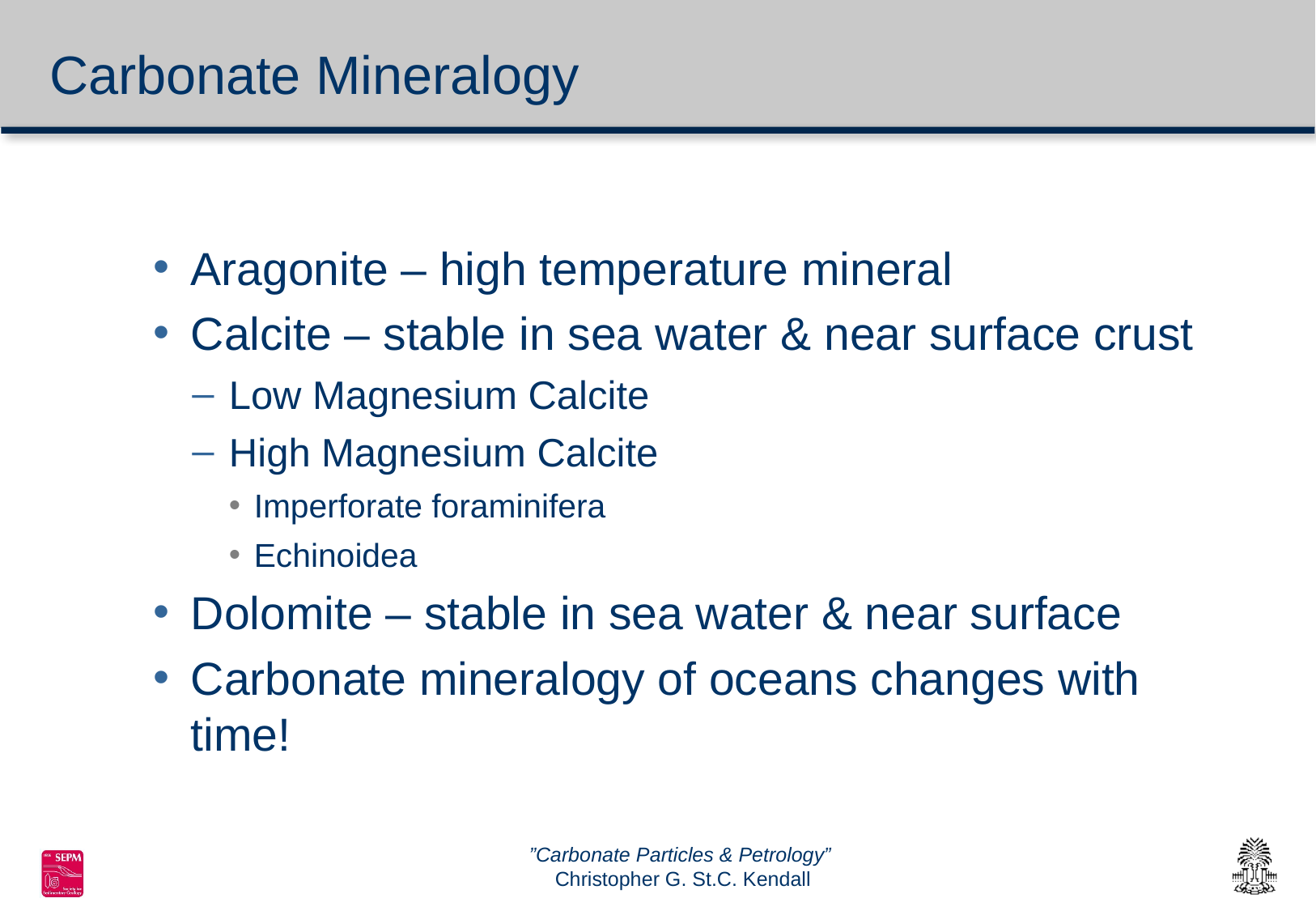

# Carbonate Mineralogy
Aragonite – high temperature mineral
Calcite – stable in sea water & near surface crust
Low Magnesium Calcite
High Magnesium Calcite
Imperforate foraminifera
Echinoidea
Dolomite – stable in sea water & near surface
Carbonate mineralogy of oceans changes with time!